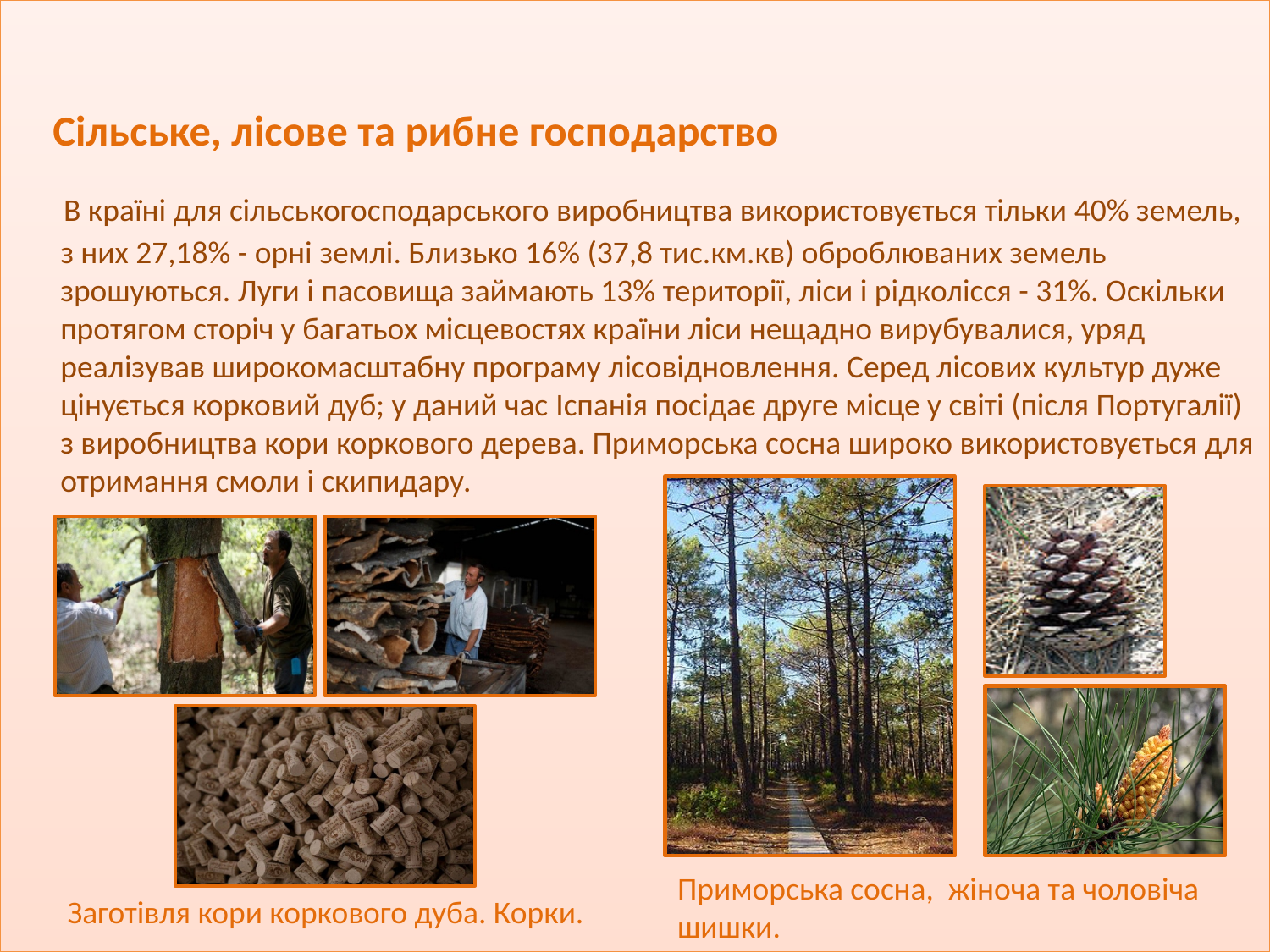

В країні для сільськогосподарського виробництва використовується тільки 40% земель, з них 27,18% - орні землі. Близько 16% (37,8 тис.км.кв) оброблюваних земель зрошуються. Луги і пасовища займають 13% території, ліси і рідколісся - 31%. Оскільки протягом сторіч у багатьох місцевостях країни ліси нещадно вирубувалися, уряд реалізував широкомасштабну програму лісовідновлення. Серед лісових культур дуже цінується корковий дуб; у даний час Іспанія посідає друге місце у світі (після Португалії) з виробництва кори коркового дерева. Приморська сосна широко використовується для отримання смоли і скипидару.
# Сільське, лісове та рибне господарство

Приморська сосна,  жіноча та чоловіча шишки.
Заготівля кори коркового дуба. Корки.